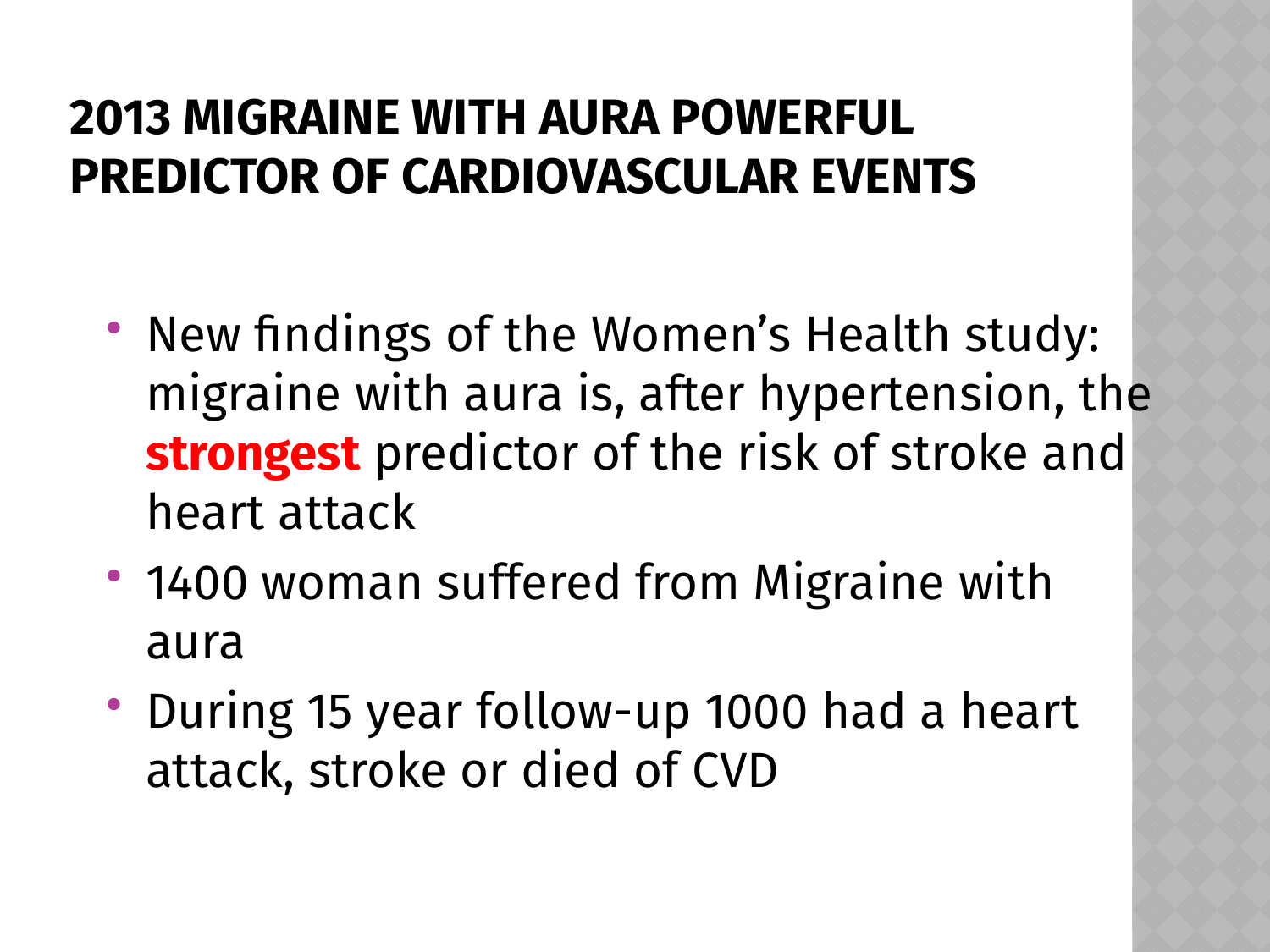

# 2013 Migraine with aura powerful predictor of Cardiovascular events
New findings of the Women’s Health study:  migraine with aura is, after hypertension, the strongest predictor of the risk of stroke and heart attack
1400 woman suffered from Migraine with aura
During 15 year follow-up 1000 had a heart attack, stroke or died of CVD